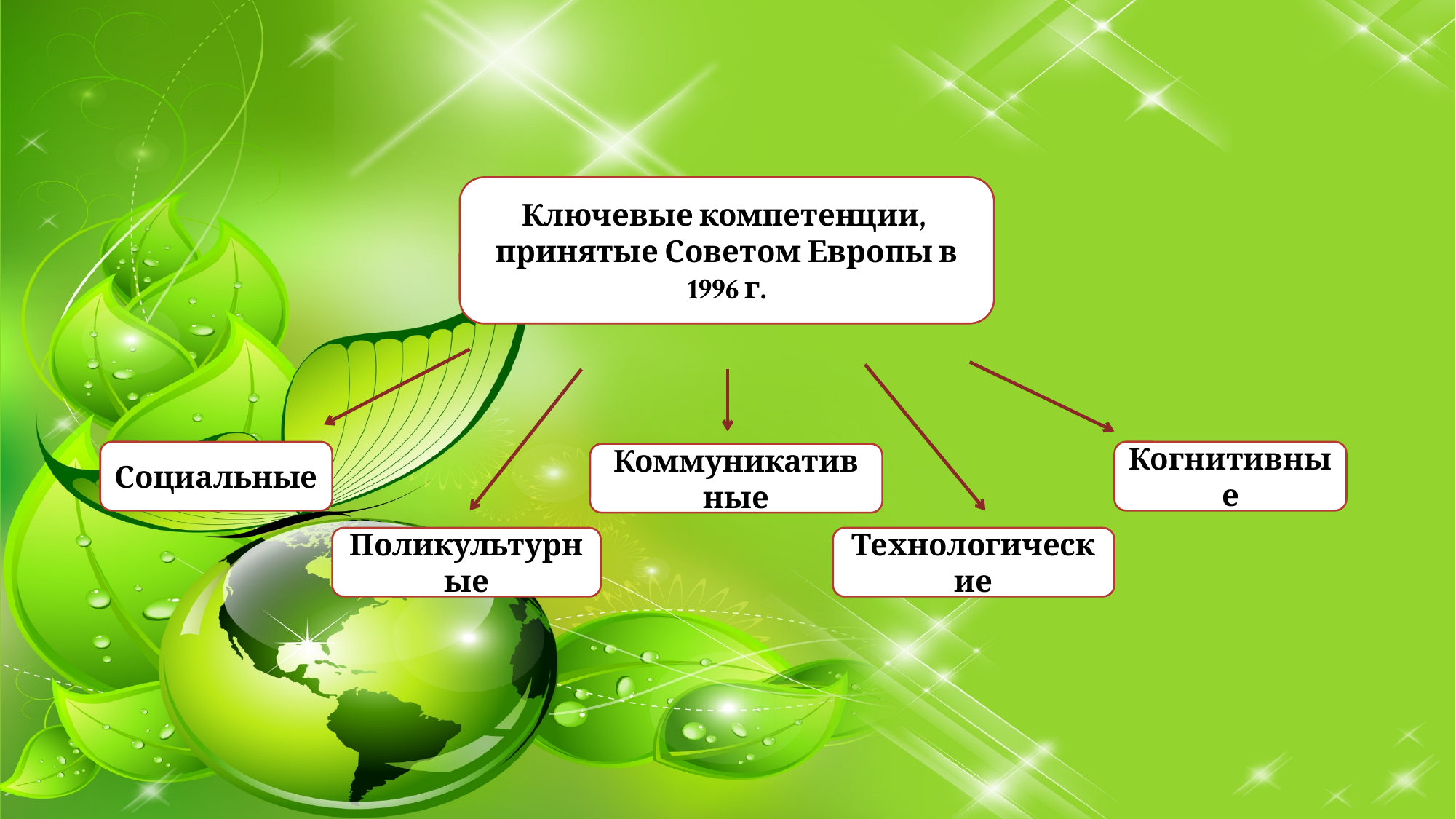

Ключевые компетенции,
принятые Советом Европы в 1996 г.

Социальные
Когнитивные
Коммуникативные
Поликультурные
Технологические